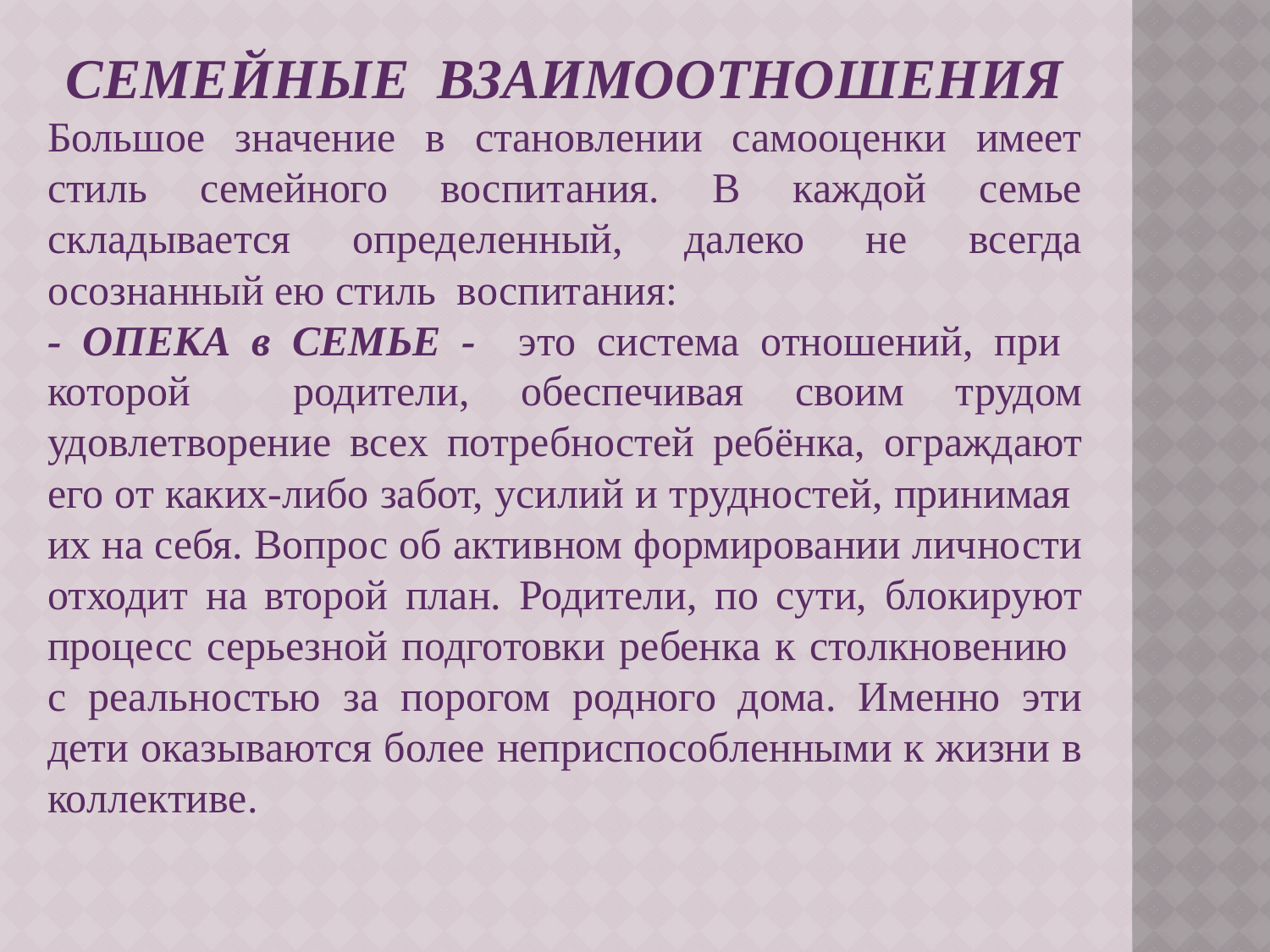

СЕМЕЙНЫЕ  ВЗАИМООТНОШЕНИЯ
Большое значение в становлении самооценки имеет стиль семейного воспитания. В каждой семье складывается определенный, далеко не всегда осознанный ею стиль  воспитания:
- ОПЕКА в СЕМЬЕ -  это система отношений, при  которой  родители, обеспечивая своим трудом удовлетворение всех потребностей ребёнка, ограждают его от каких-либо забот, усилий и трудностей, принимая  их на себя. Вопрос об активном формировании личности отходит на второй план. Родители, по сути, блокируют процесс серьезной подготовки ребенка к столкновению  с реальностью за порогом родного дома. Именно эти дети оказываются более неприспособленными к жизни в коллективе.